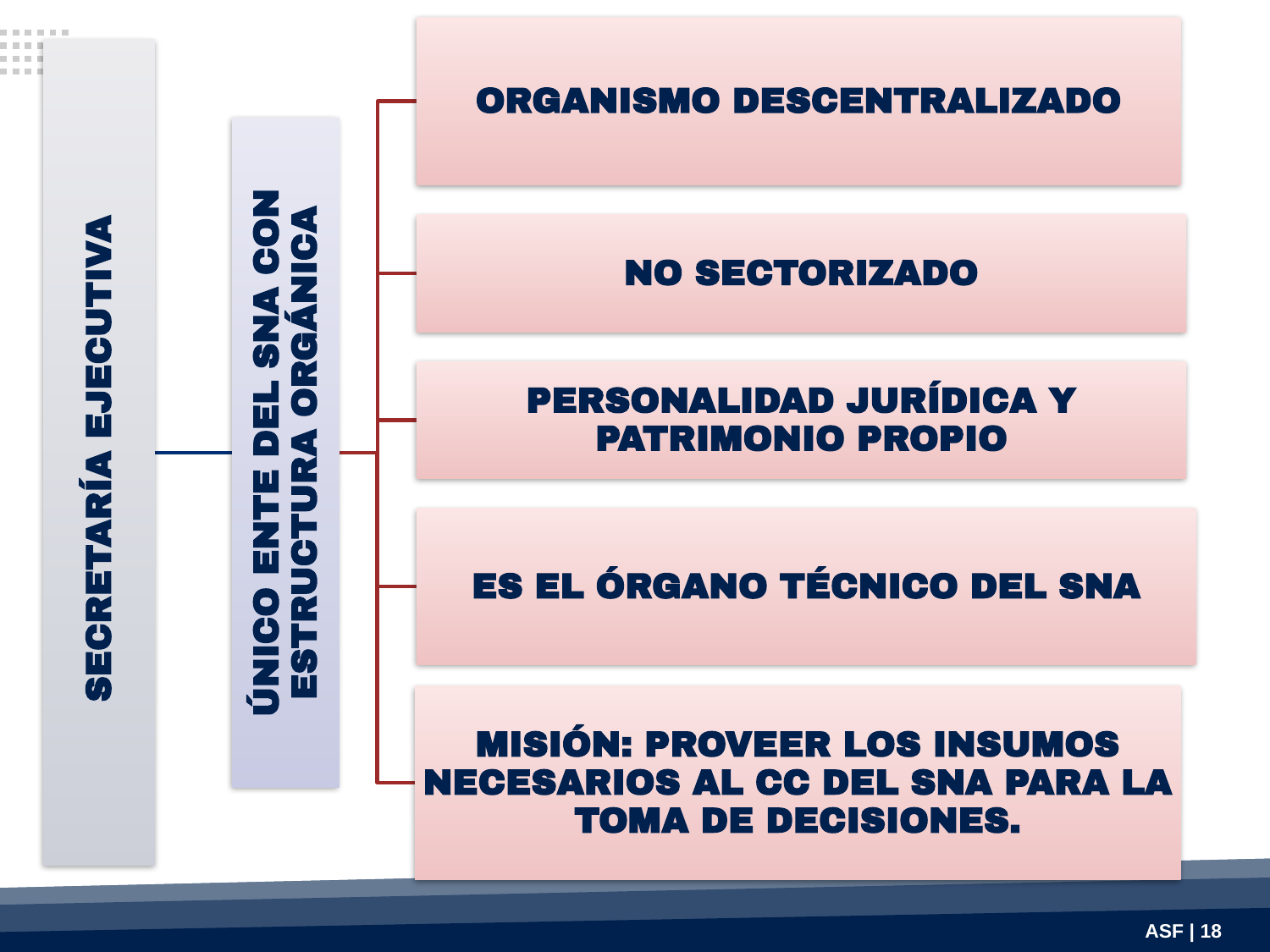

SECRETARÍA EJECUTIVA
ÚNICO ENTE DEL SNA CON ESTRUCTURA ORGÁNICA
ORGANISMO DESCENTRALIZADO
NO SECTORIZADO
PERSONALIDAD JURÍDICA Y PATRIMONIO PROPIO
ES EL ÓRGANO TÉCNICO DEL SNA
MISIÓN: PROVEER LOS INSUMOS NECESARIOS AL CC DEL SNA PARA LA TOMA DE DECISIONES.

ASF | 18